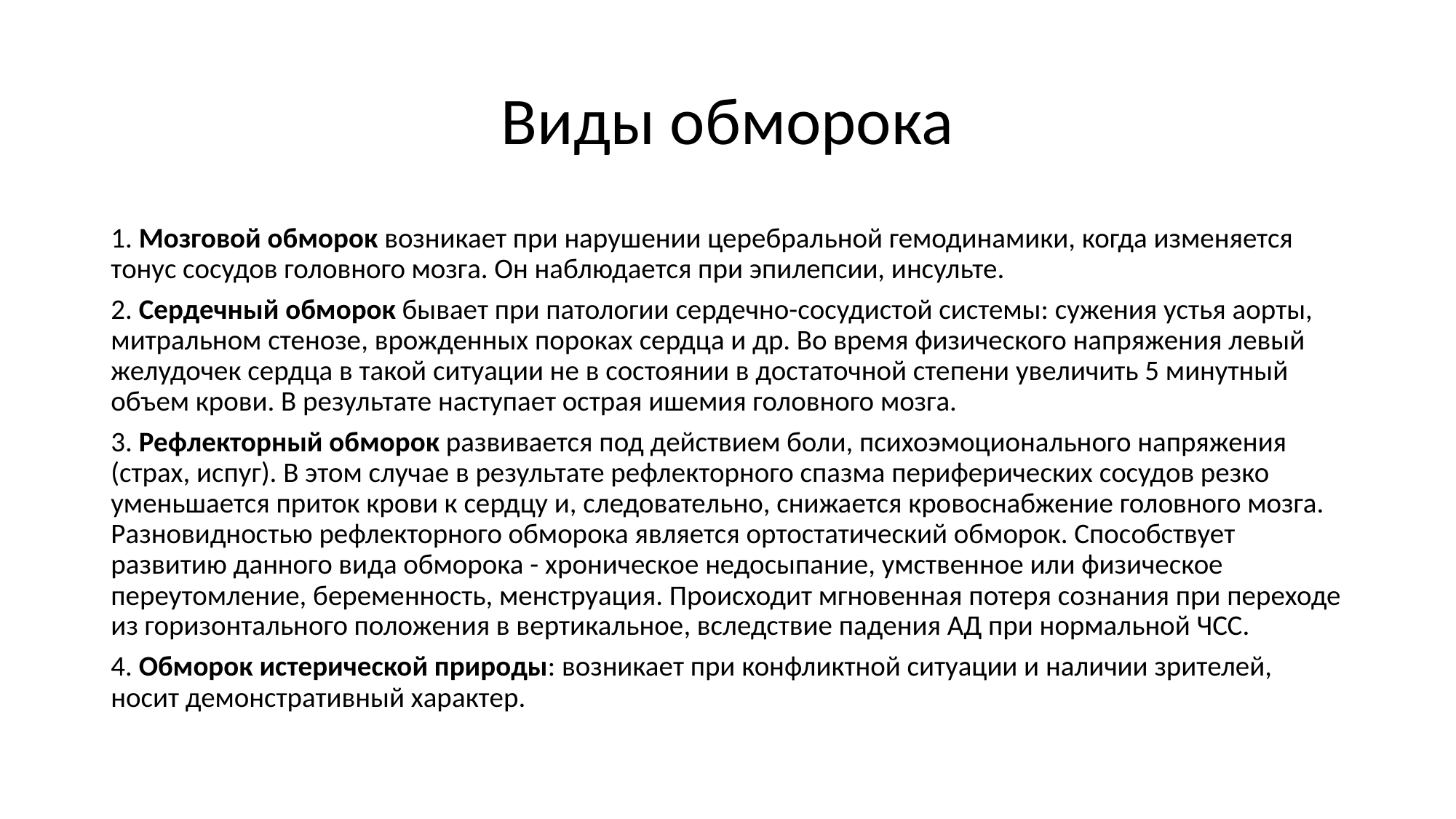

# Виды обморока
1. Мозговой обморок возникает при нарушении церебральной гемодинамики, когда изменяется тонус сосудов головного мозга. Он наблюдается при эпилепсии, инсульте.
2. Сердечный обморок бывает при патологии сердечно-сосудистой системы: сужения устья аорты, митральном стенозе, врожденных пороках сердца и др. Во время физического напряжения левый желудочек сердца в такой ситуации не в состоянии в достаточной степени увеличить 5 минутный объем крови. В результате наступает острая ишемия головного мозга.
3. Рефлекторный обморок развивается под действием боли, психоэмоционального напряжения (страх, испуг). В этом случае в результате рефлекторного спазма периферических сосудов резко уменьшается приток крови к сердцу и, следовательно, снижается кровоснабжение головного мозга. Разновидностью рефлекторного обморока является ортостатический обморок. Способствует развитию данного вида обморока - хроническое недосыпание, умственное или физическое переутомление, беременность, менструация. Происходит мгновенная потеря сознания при переходе из горизонтального положения в вертикальное, вследствие падения АД при нормальной ЧСС.
4. Обморок истерической природы: возникает при конфликтной ситуации и наличии зрителей, носит демонстративный характер.